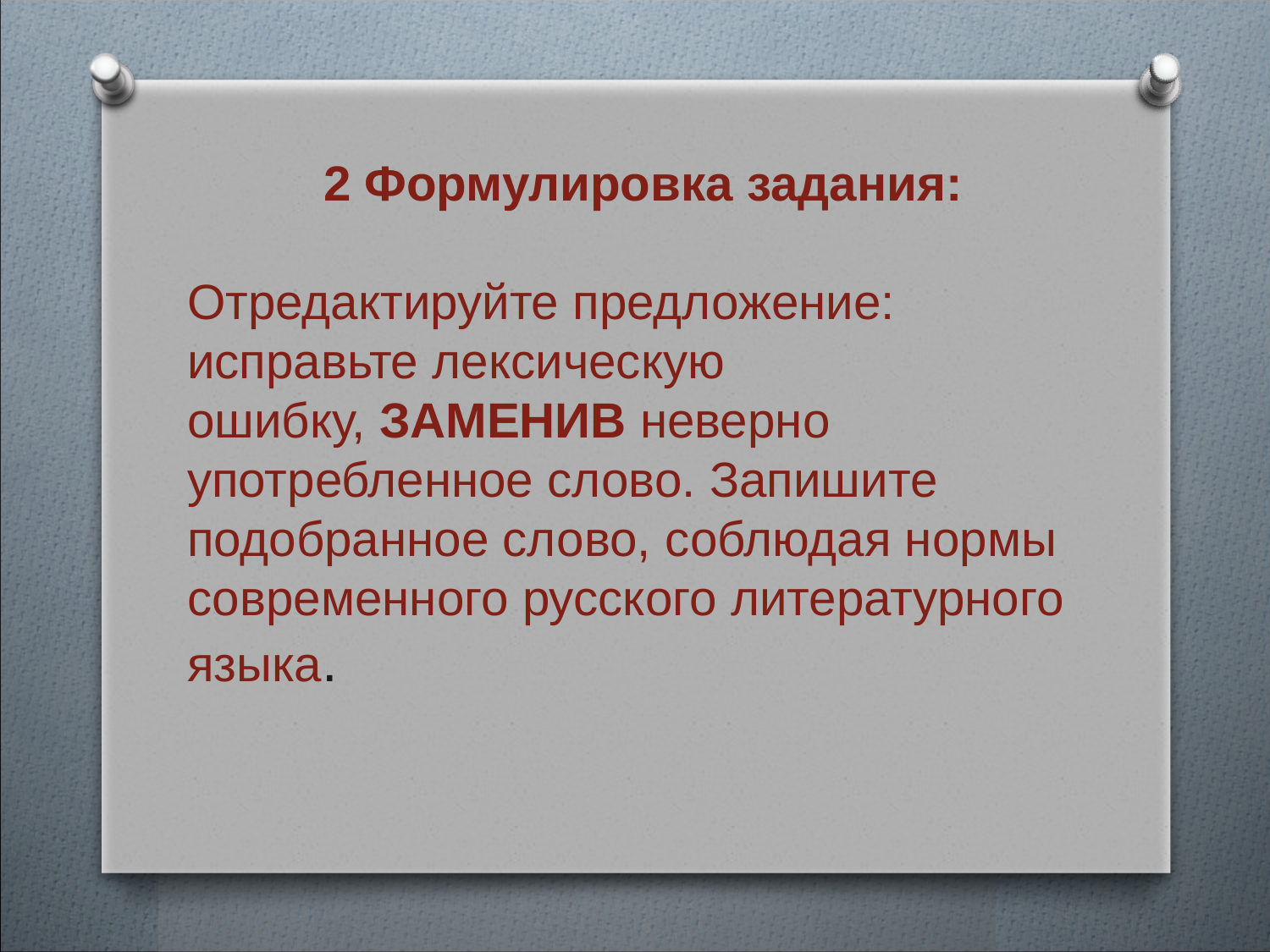

2 Формулировка задания:
Отредактируйте предложение: исправьте лексическую ошибку, ЗАМЕНИВ неверно употребленное слово. Запишите подобранное слово, соблюдая нормы современного русского литературного языка.